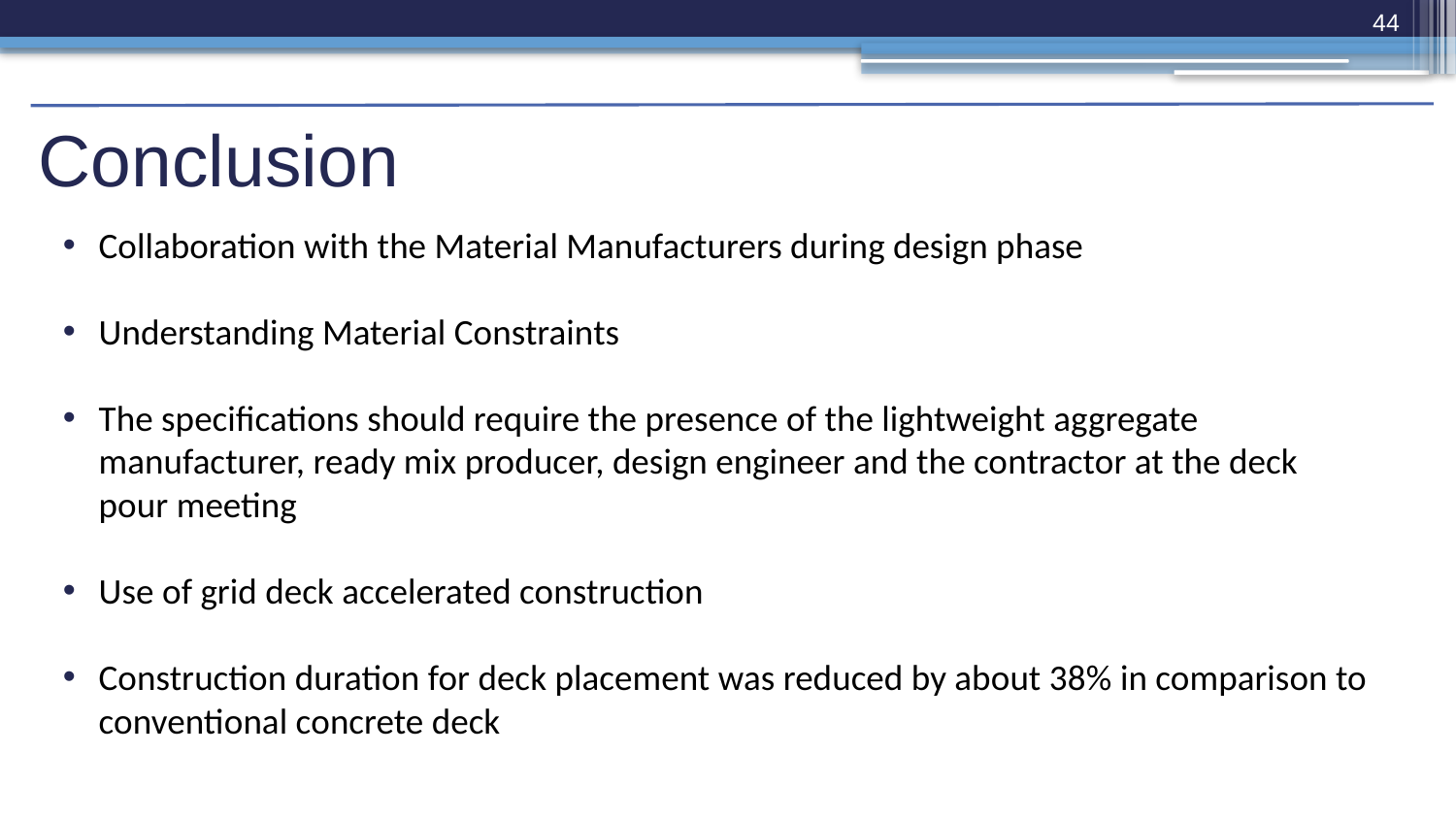

44
# Conclusion
Collaboration with the Material Manufacturers during design phase

Understanding Material Constraints

The specifications should require the presence of the lightweight aggregate manufacturer, ready mix producer, design engineer and the contractor at the deck pour meeting

Use of grid deck accelerated construction

Construction duration for deck placement was reduced by about 38% in comparison to conventional concrete deck